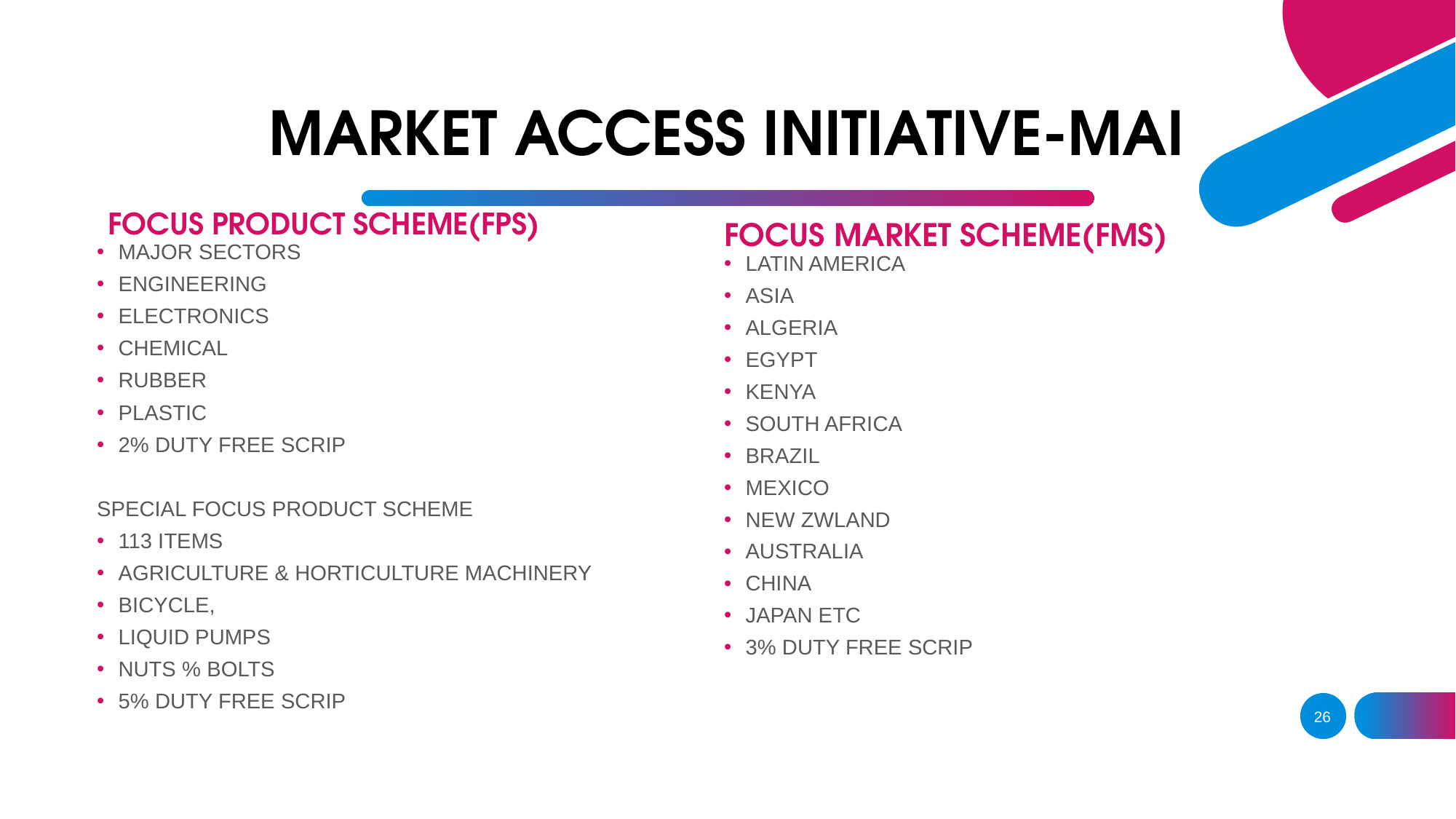

# MARKET ACCESS INITIATIVE-MAI
FOCUS PRODUCT SCHEME(FPS)
FOCUS MARKET SCHEME(FMS)

MAJOR SECTORS
ENGINEERING
ELECTRONICS
CHEMICAL
RUBBER
PLASTIC
2% DUTY FREE SCRIP

SPECIAL FOCUS PRODUCT SCHEME
113 ITEMS
AGRICULTURE & HORTICULTURE MACHINERY
BICYCLE,
LIQUID PUMPS
NUTS % BOLTS
5% DUTY FREE SCRIP

LATIN AMERICA
ASIA
ALGERIA
EGYPT
KENYA
SOUTH AFRICA
BRAZIL
MEXICO
NEW ZWLAND
AUSTRALIA
CHINA
JAPAN ETC
3% DUTY FREE SCRIP

26